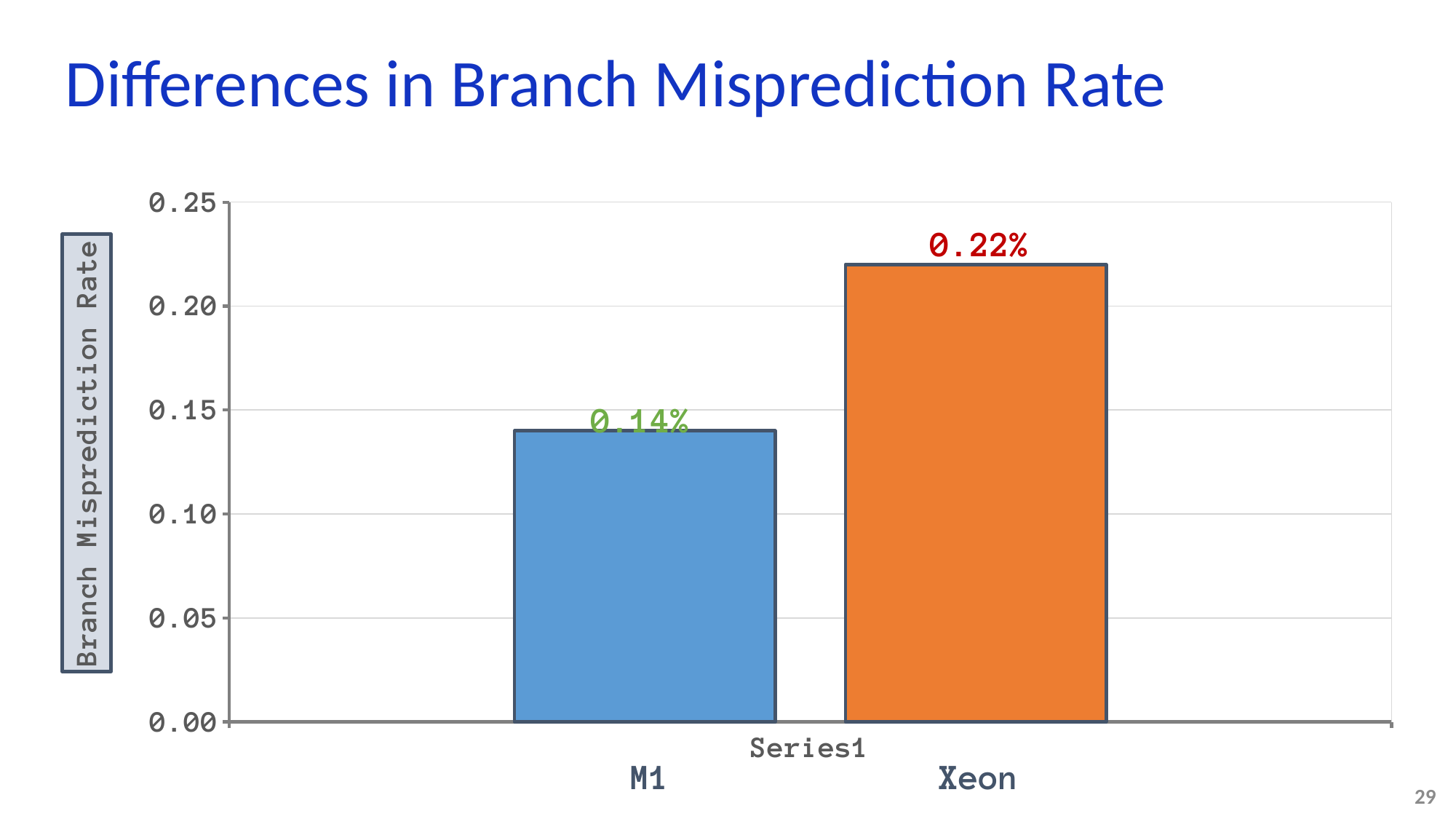

# Differences in Branch Misprediction Rate

### Chart

| Category | M1_Pro | Intel_Xeon |
|---|---|---|
|  | 0.14 | 0.22 |
0.22%
0.14%
M1
Xeon
29